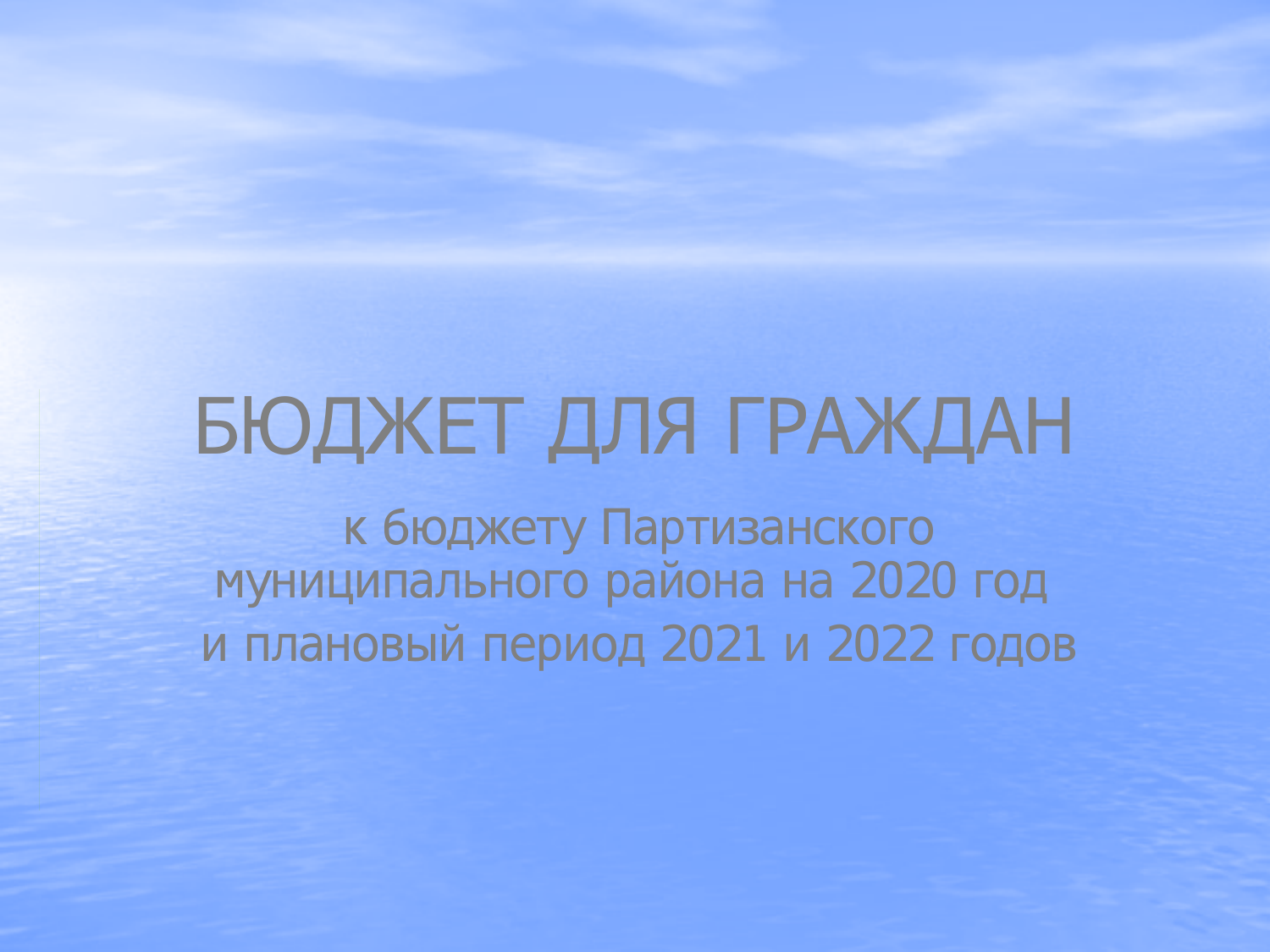

# БЮДЖЕТ ДЛЯ ГРАЖДАН
к бюджету Партизанского муниципального района на 2020 год
и плановый период 2021 и 2022 годов